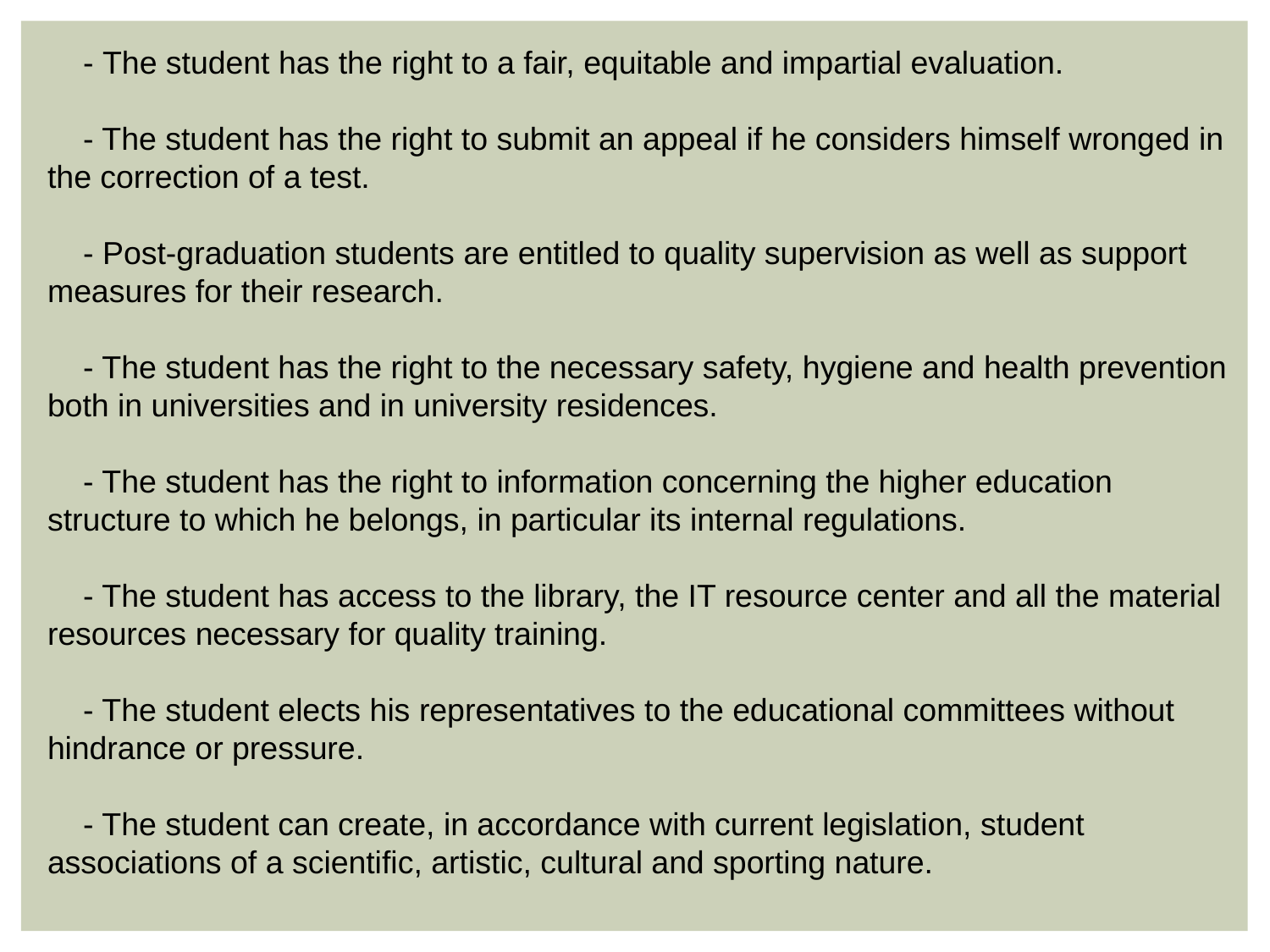

- The student has the right to a fair, equitable and impartial evaluation.

    - The student has the right to submit an appeal if he considers himself wronged in the correction of a test.

    - Post-graduation students are entitled to quality supervision as well as support measures for their research.

    - The student has the right to the necessary safety, hygiene and health prevention both in universities and in university residences.

    - The student has the right to information concerning the higher education structure to which he belongs, in particular its internal regulations.

    - The student has access to the library, the IT resource center and all the material resources necessary for quality training.

    - The student elects his representatives to the educational committees without hindrance or pressure.

    - The student can create, in accordance with current legislation, student associations of a scientific, artistic, cultural and sporting nature.